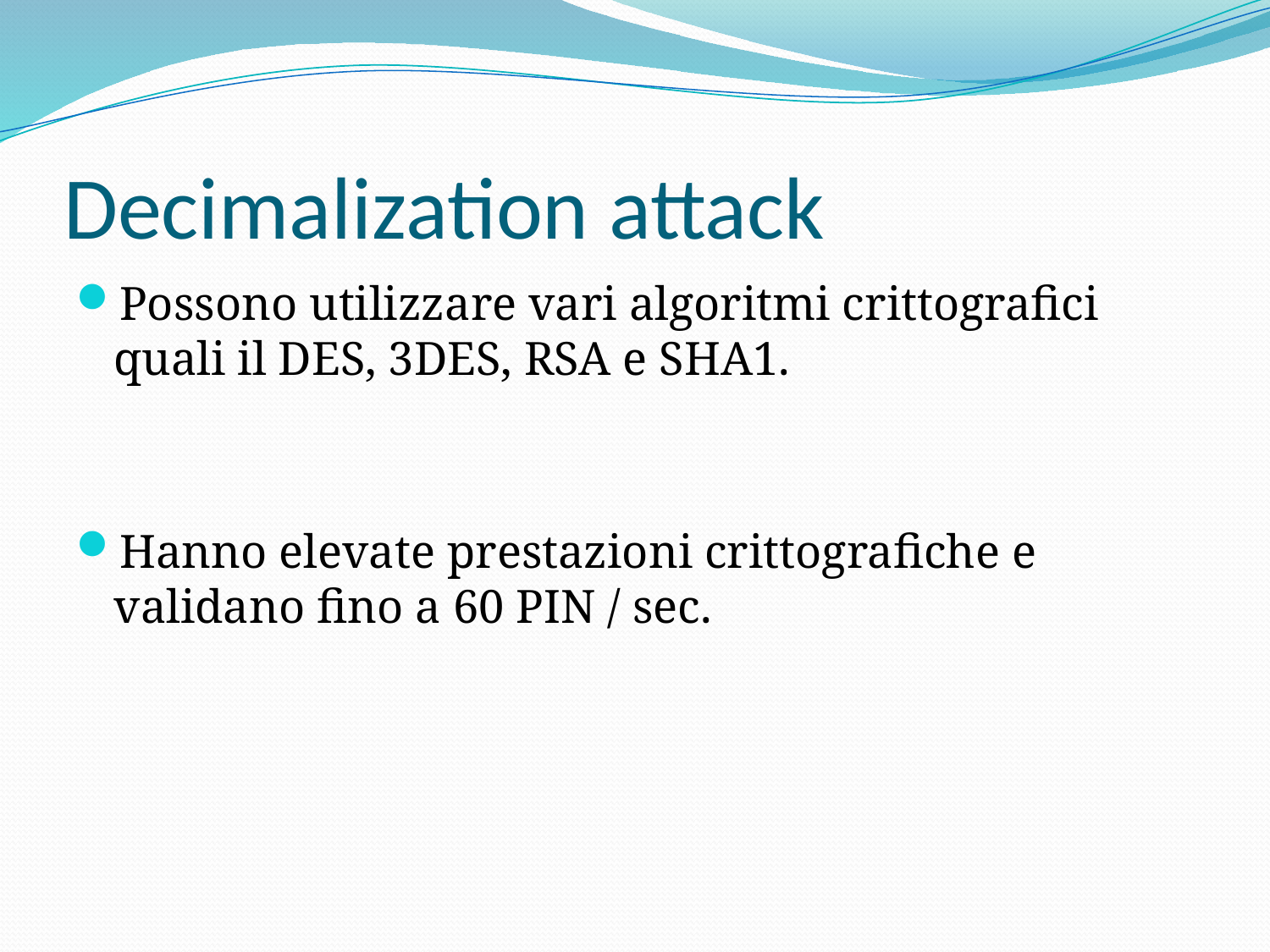

# Decimalization attack
Possono utilizzare vari algoritmi crittografici quali il DES, 3DES, RSA e SHA1.

Hanno elevate prestazioni crittografiche e validano fino a 60 PIN / sec.